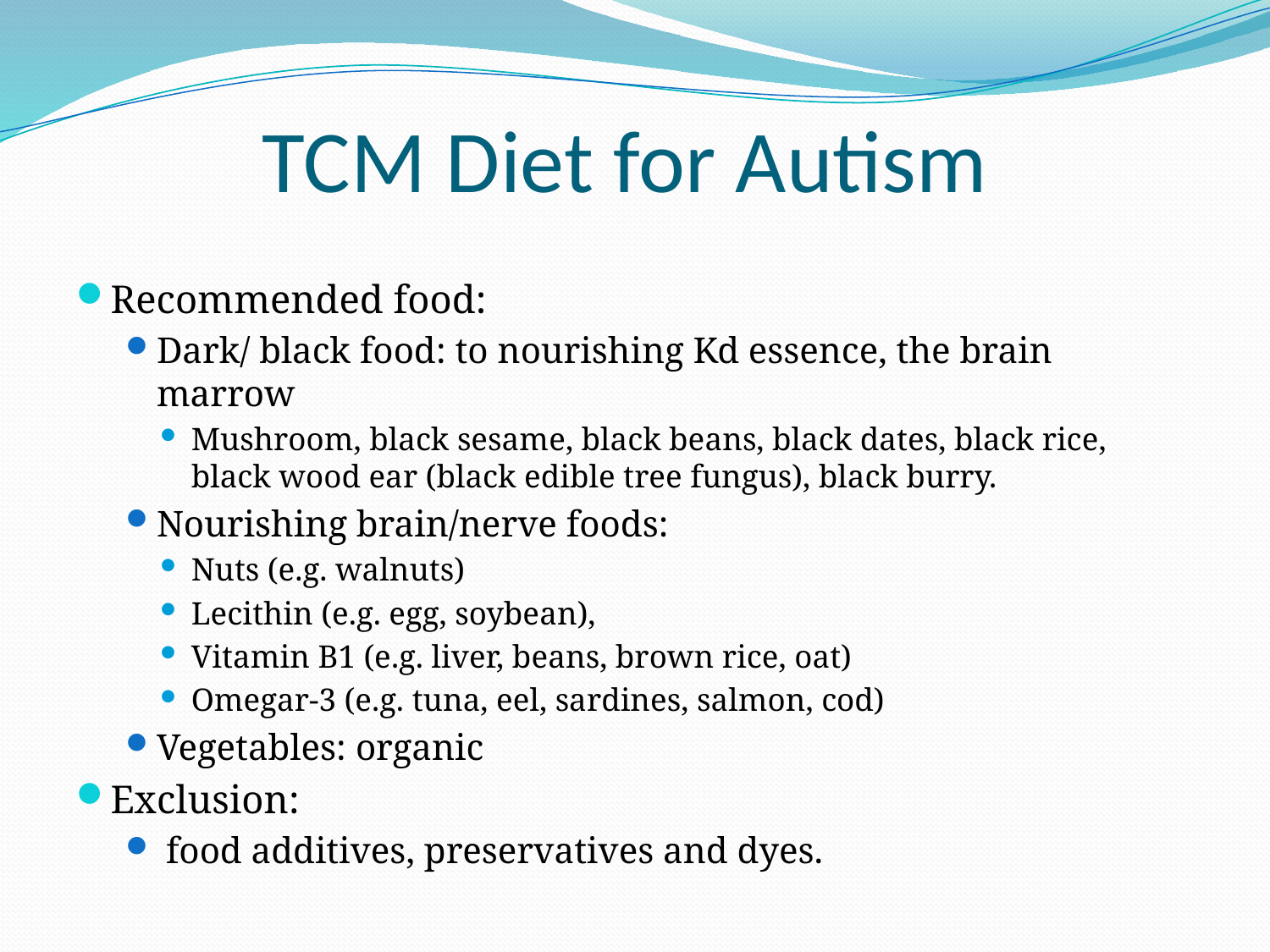

# TCM Diet for Autism
Recommended food:
Dark/ black food: to nourishing Kd essence, the brain marrow
Mushroom, black sesame, black beans, black dates, black rice, black wood ear (black edible tree fungus), black burry.
Nourishing brain/nerve foods:
Nuts (e.g. walnuts)
Lecithin (e.g. egg, soybean),
Vitamin B1 (e.g. liver, beans, brown rice, oat)
Omegar-3 (e.g. tuna, eel, sardines, salmon, cod)
Vegetables: organic
Exclusion:
 food additives, preservatives and dyes.